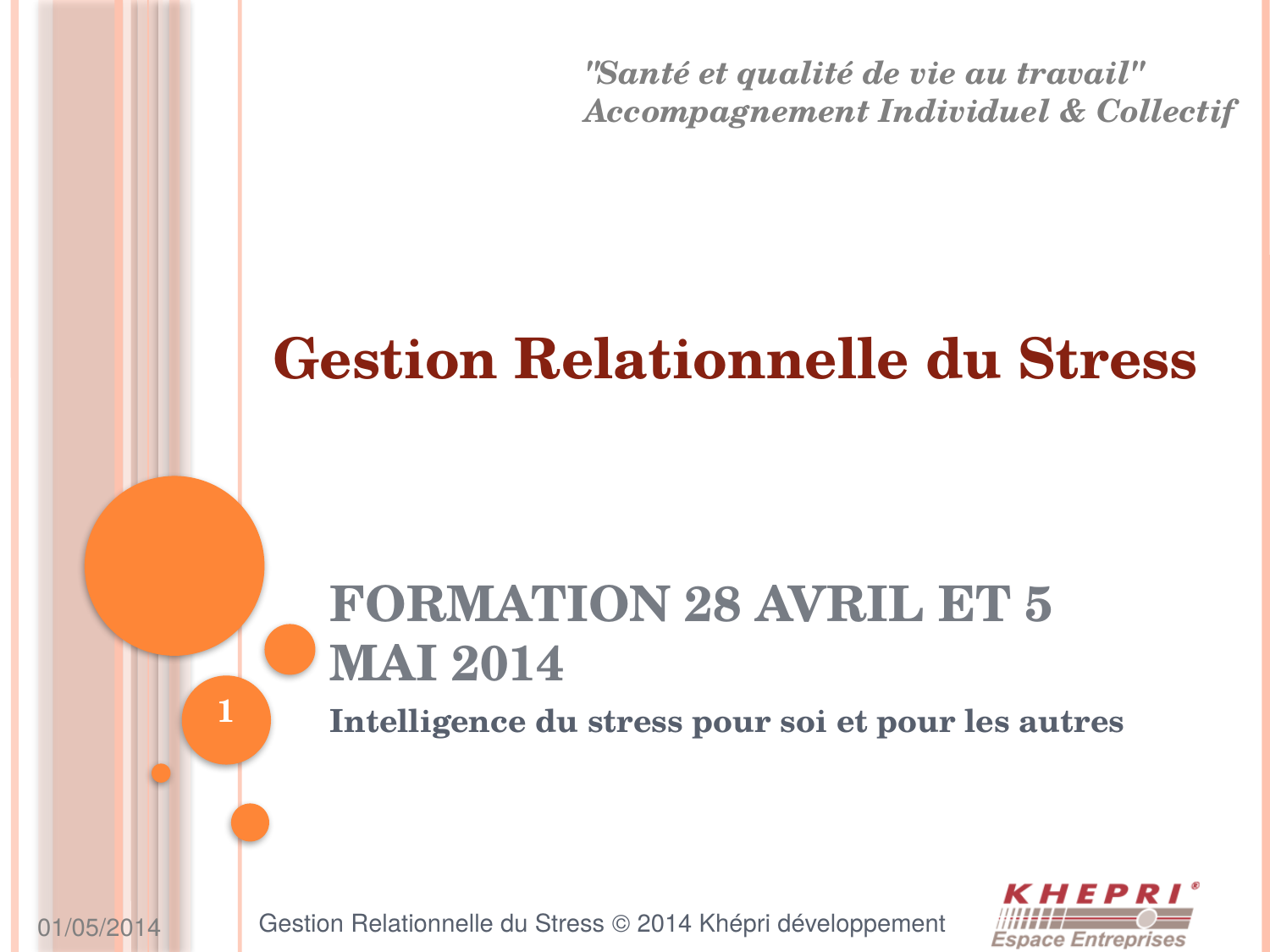

"Santé et qualité de vie au travail"
Accompagnement Individuel & Collectif
Gestion Relationnelle du Stress
# Formation 28 avril et 5 mai 2014
1
Intelligence du stress pour soi et pour les autres